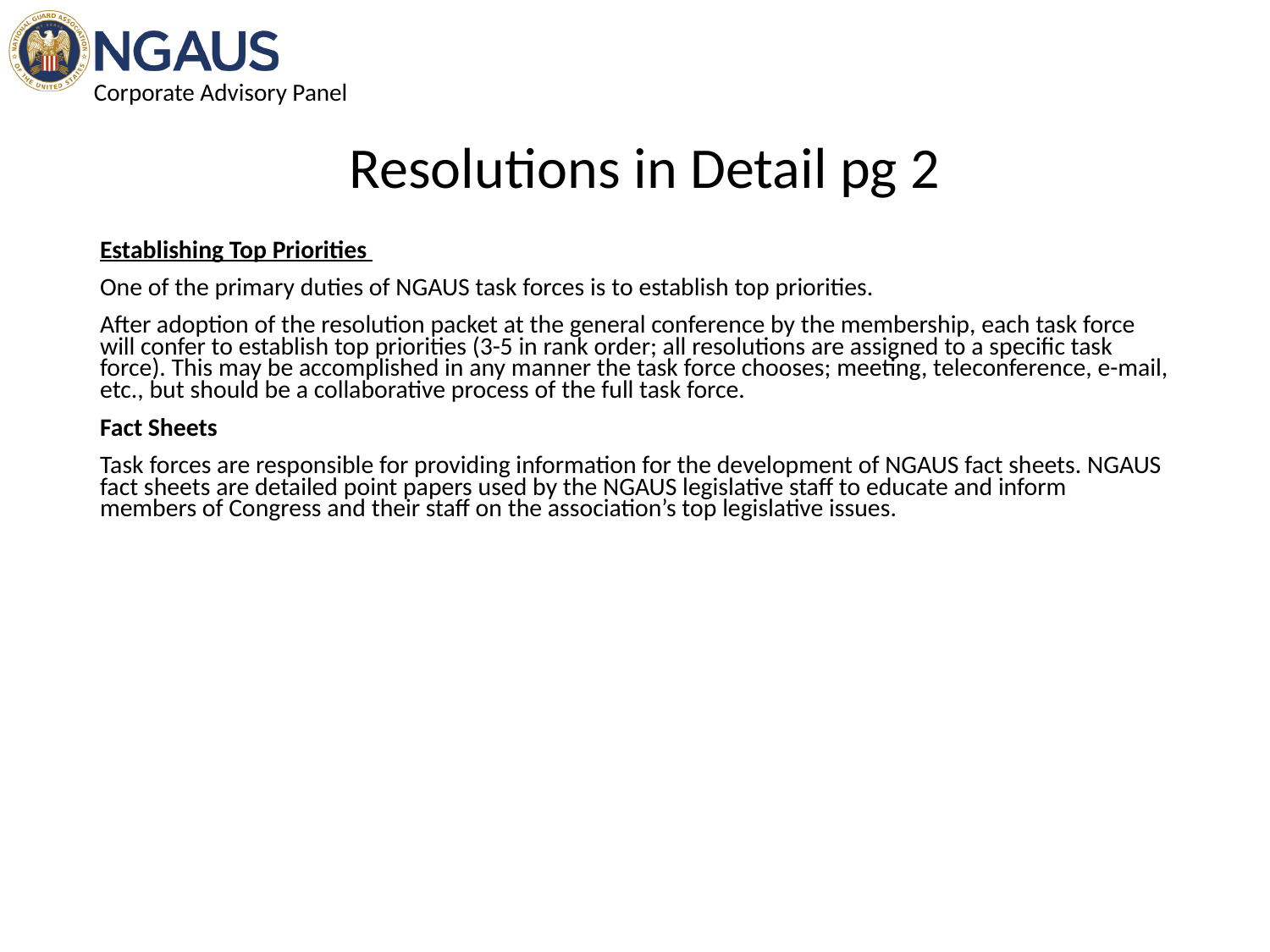

# Resolutions in Detail pg 2
Establishing Top Priorities
One of the primary duties of NGAUS task forces is to establish top priorities.
After adoption of the resolution packet at the general conference by the membership, each task force will confer to establish top priorities (3-5 in rank order; all resolutions are assigned to a specific task force). This may be accomplished in any manner the task force chooses; meeting, teleconference, e-mail, etc., but should be a collaborative process of the full task force.
Fact Sheets
Task forces are responsible for providing information for the development of NGAUS fact sheets. NGAUS fact sheets are detailed point papers used by the NGAUS legislative staff to educate and inform members of Congress and their staff on the association’s top legislative issues.